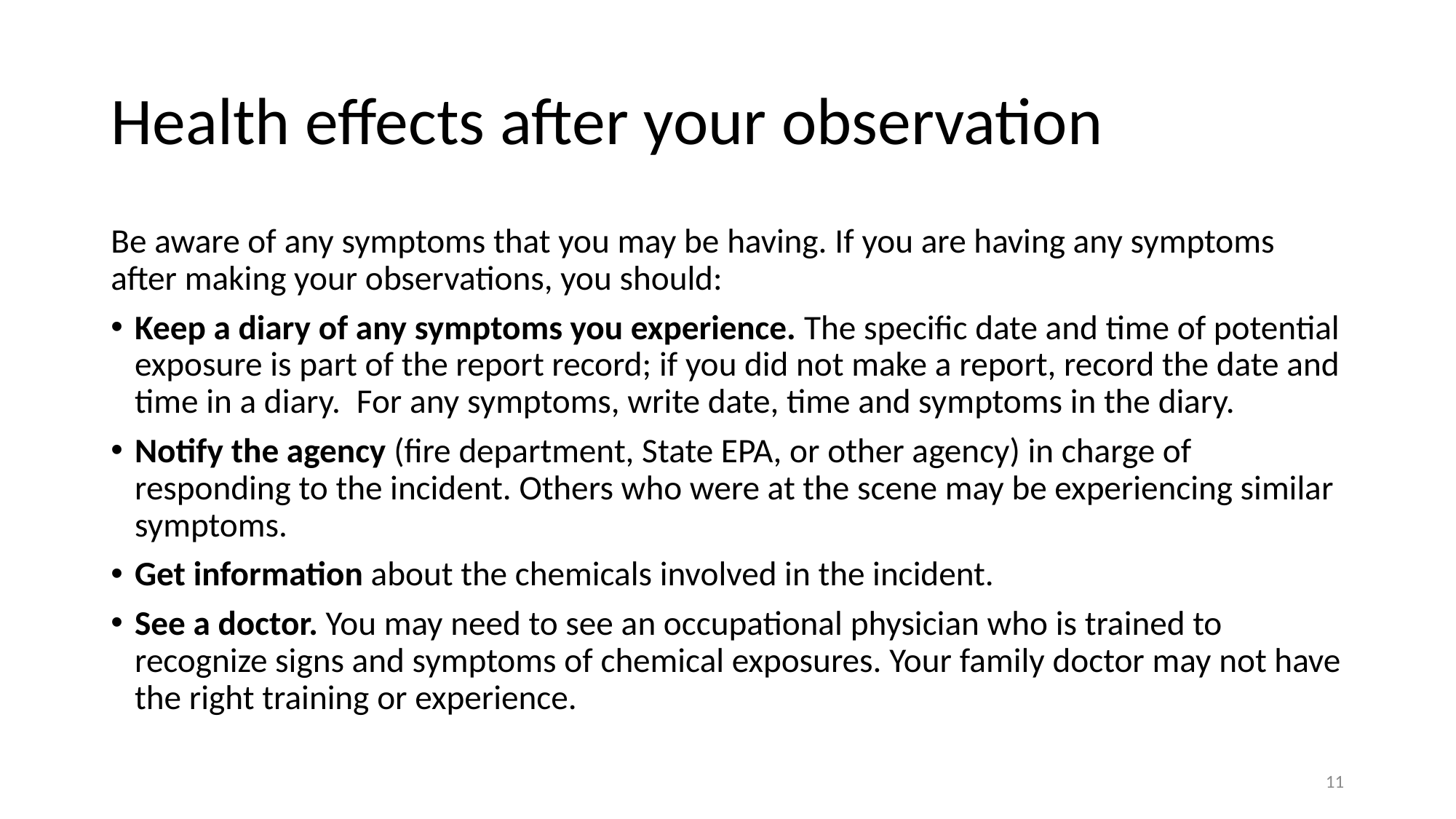

# Health effects after your observation
Be aware of any symptoms that you may be having. If you are having any symptoms after making your observations, you should:
Keep a diary of any symptoms you experience. The specific date and time of potential exposure is part of the report record; if you did not make a report, record the date and time in a diary.  For any symptoms, write date, time and symptoms in the diary.
Notify the agency (fire department, State EPA, or other agency) in charge of responding to the incident. Others who were at the scene may be experiencing similar symptoms.
Get information about the chemicals involved in the incident.
See a doctor. You may need to see an occupational physician who is trained to recognize signs and symptoms of chemical exposures. Your family doctor may not have the right training or experience.
11